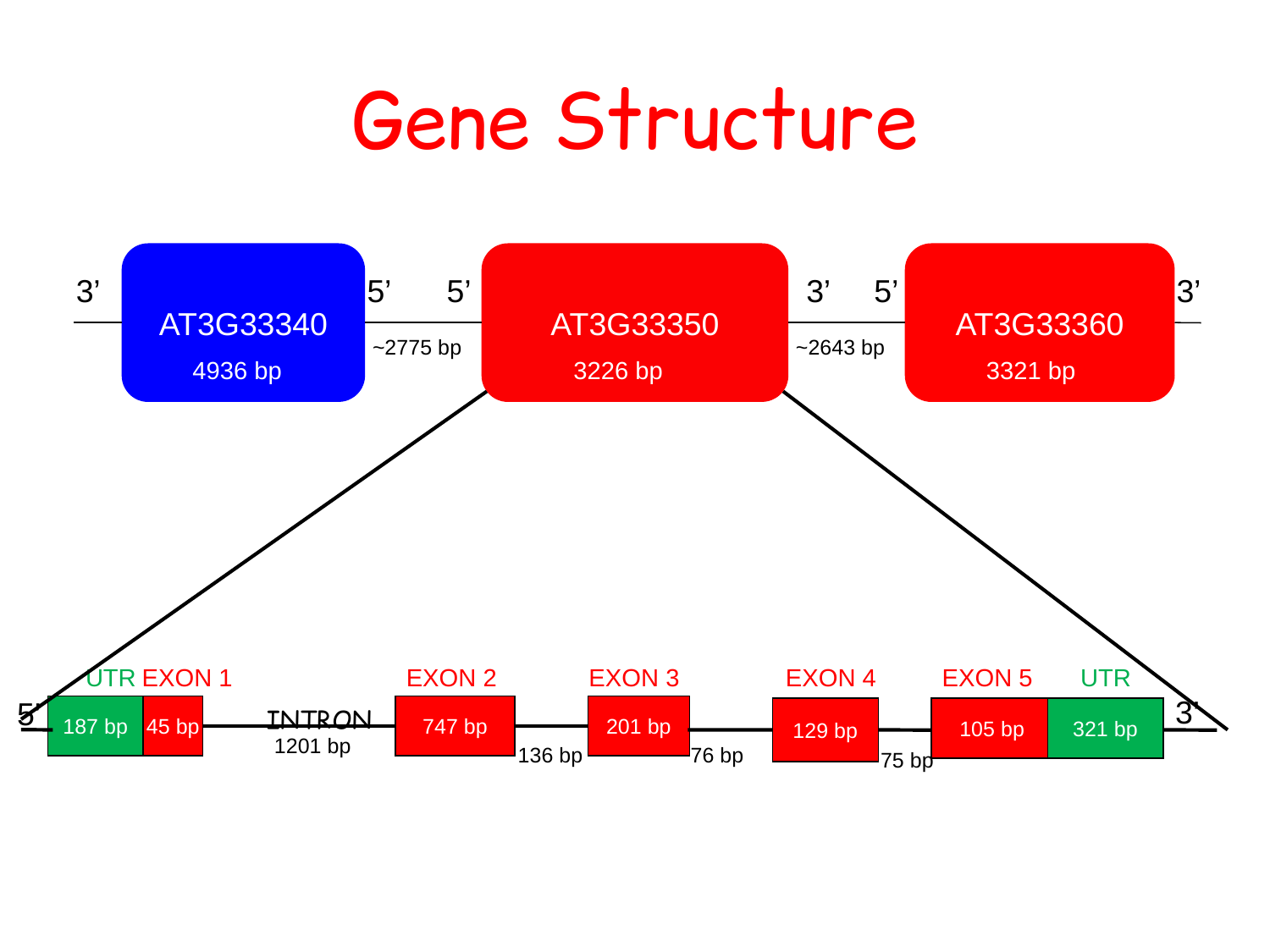

# Gene Structure
AT3G33340

AT3G33350

AT3G33360

5’
5’
3’
3’     5’
3’
~2775 bp
~2643 bp
4936 bp
3226 bp
3321 bp
UTR
EXON 5
UTR
EXON 1
EXON 2
EXON 3
3’
5’
187 bp
45 bp
747 bp
201 bp
105 bp
321 bp
1201 bp
136 bp
76 bp
EXON 4
INTRON
129 bp
75 bp